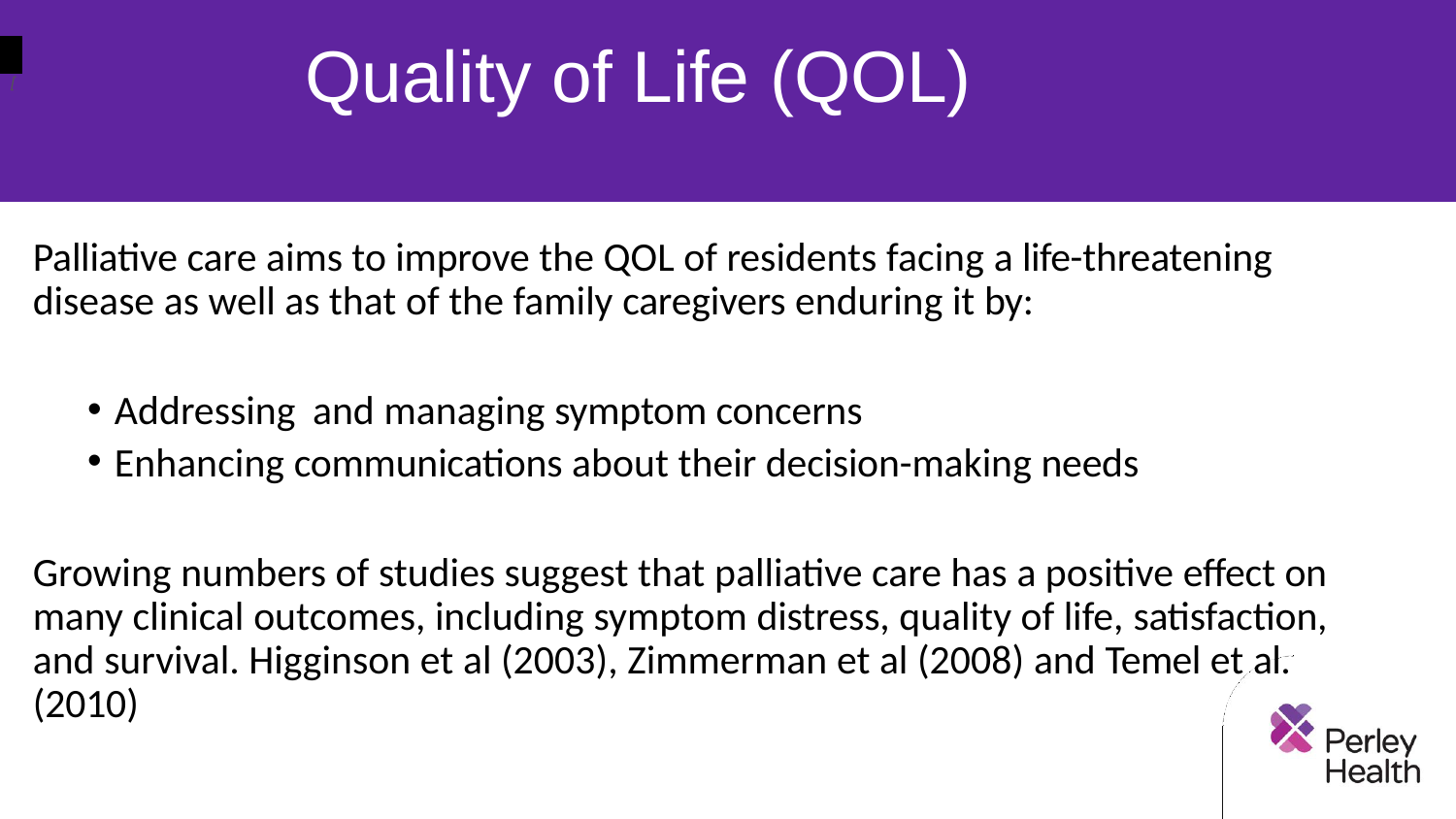

# Quality of Life (QOL)

[
Palliative care aims to improve the QOL of residents facing a life-threatening disease as well as that of the family caregivers enduring it by:

Addressing and managing symptom concerns
Enhancing communications about their decision-making needs

Growing numbers of studies suggest that palliative care has a positive effect on many clinical outcomes, including symptom distress, quality of life, satisfaction, and survival. Higginson et al (2003), Zimmerman et al (2008) and Temel et al. (2010)